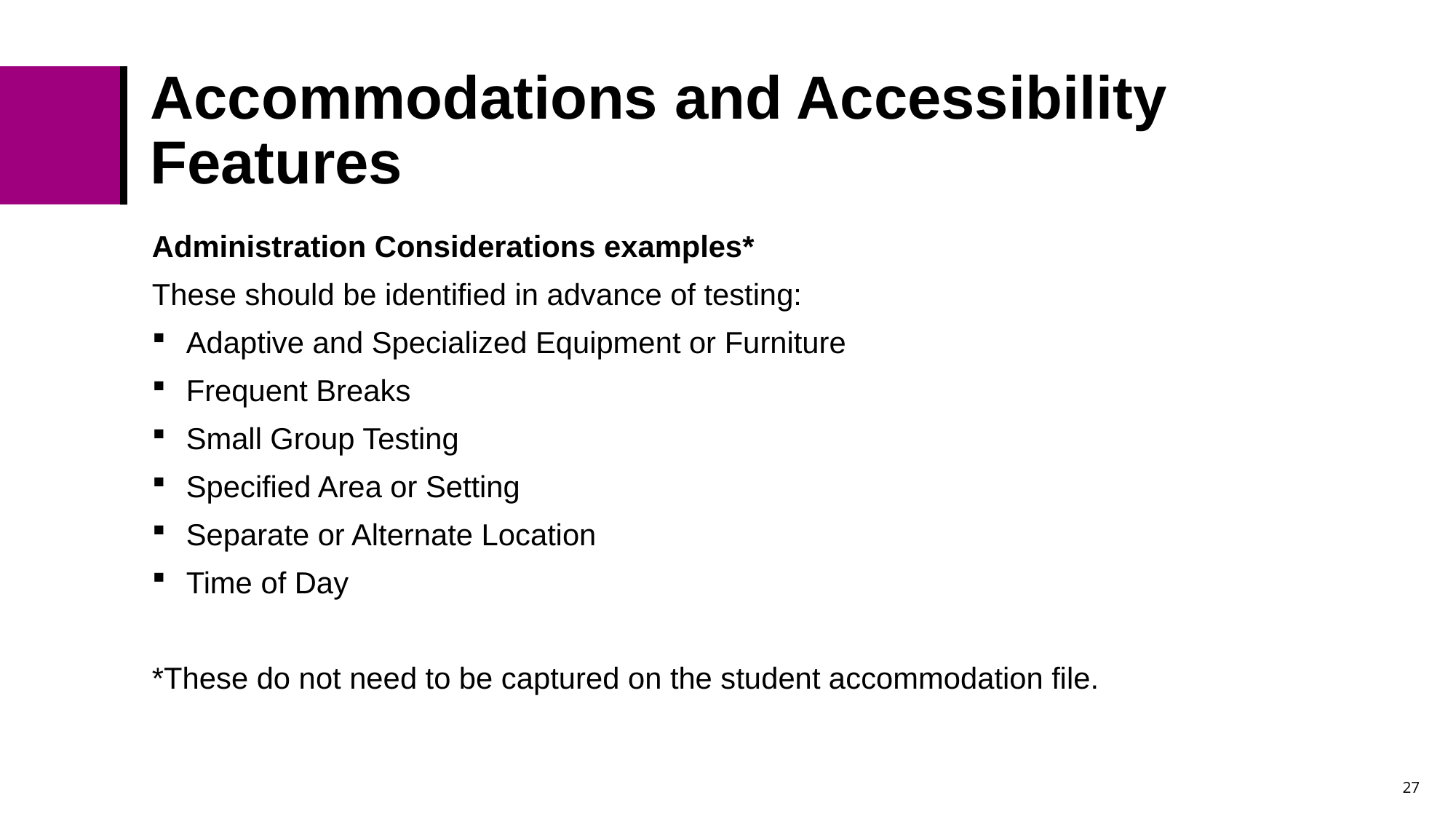

# Accommodations and Accessibility Features

Administration Considerations examples*
These should be identified in advance of testing:
Adaptive and Specialized Equipment or Furniture​
Frequent Breaks​
Small Group Testing​
Specified Area or Setting​
Separate or Alternate Location​
Time of Day​

*These do not need to be captured on the student accommodation file.

27